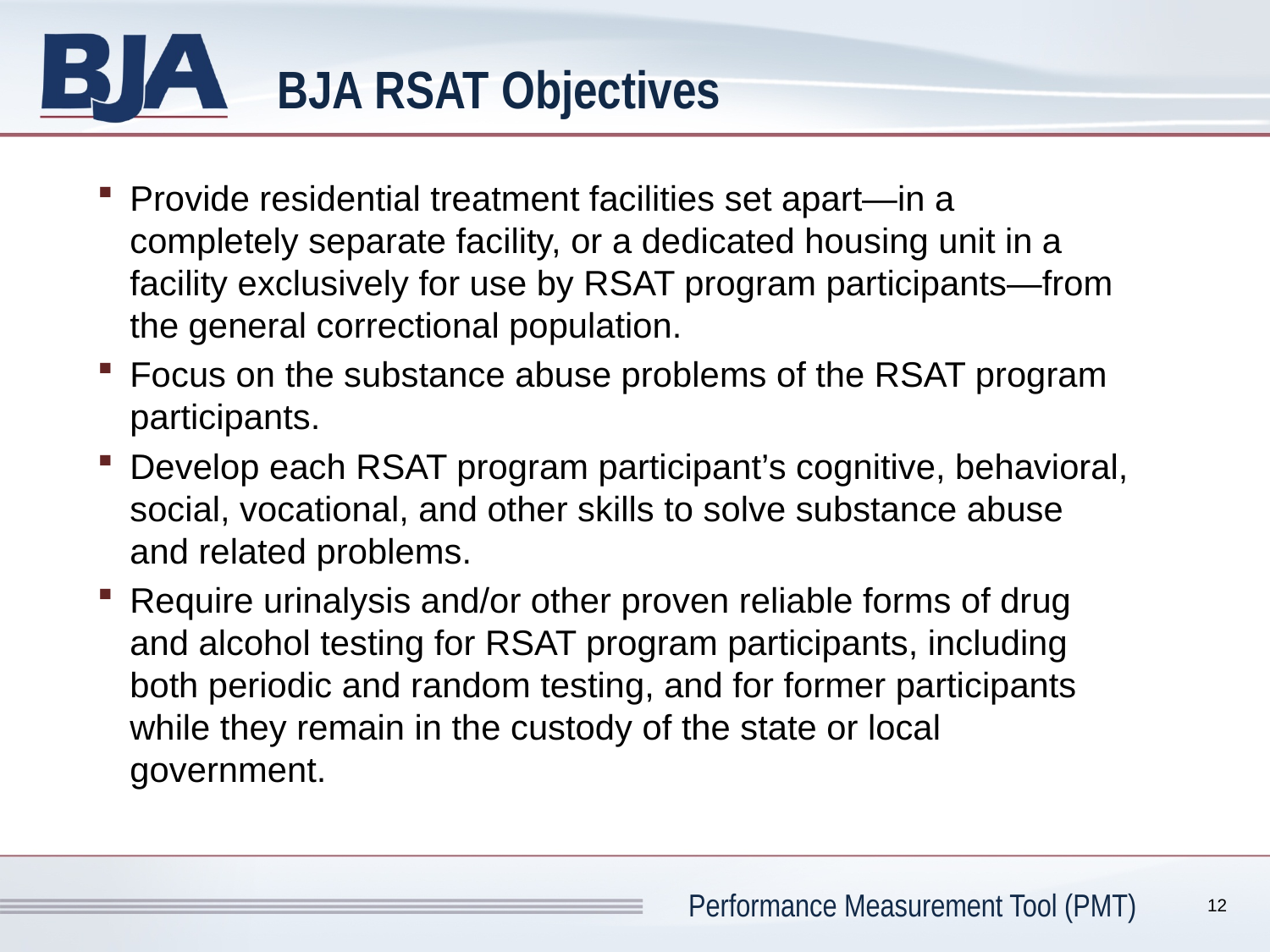

# BJA RSAT Objectives
Provide residential treatment facilities set apart—in a completely separate facility, or a dedicated housing unit in a facility exclusively for use by RSAT program participants—from the general correctional population.
Focus on the substance abuse problems of the RSAT program participants.
Develop each RSAT program participant’s cognitive, behavioral, social, vocational, and other skills to solve substance abuse and related problems.
Require urinalysis and/or other proven reliable forms of drug and alcohol testing for RSAT program participants, including both periodic and random testing, and for former participants while they remain in the custody of the state or local government.
12